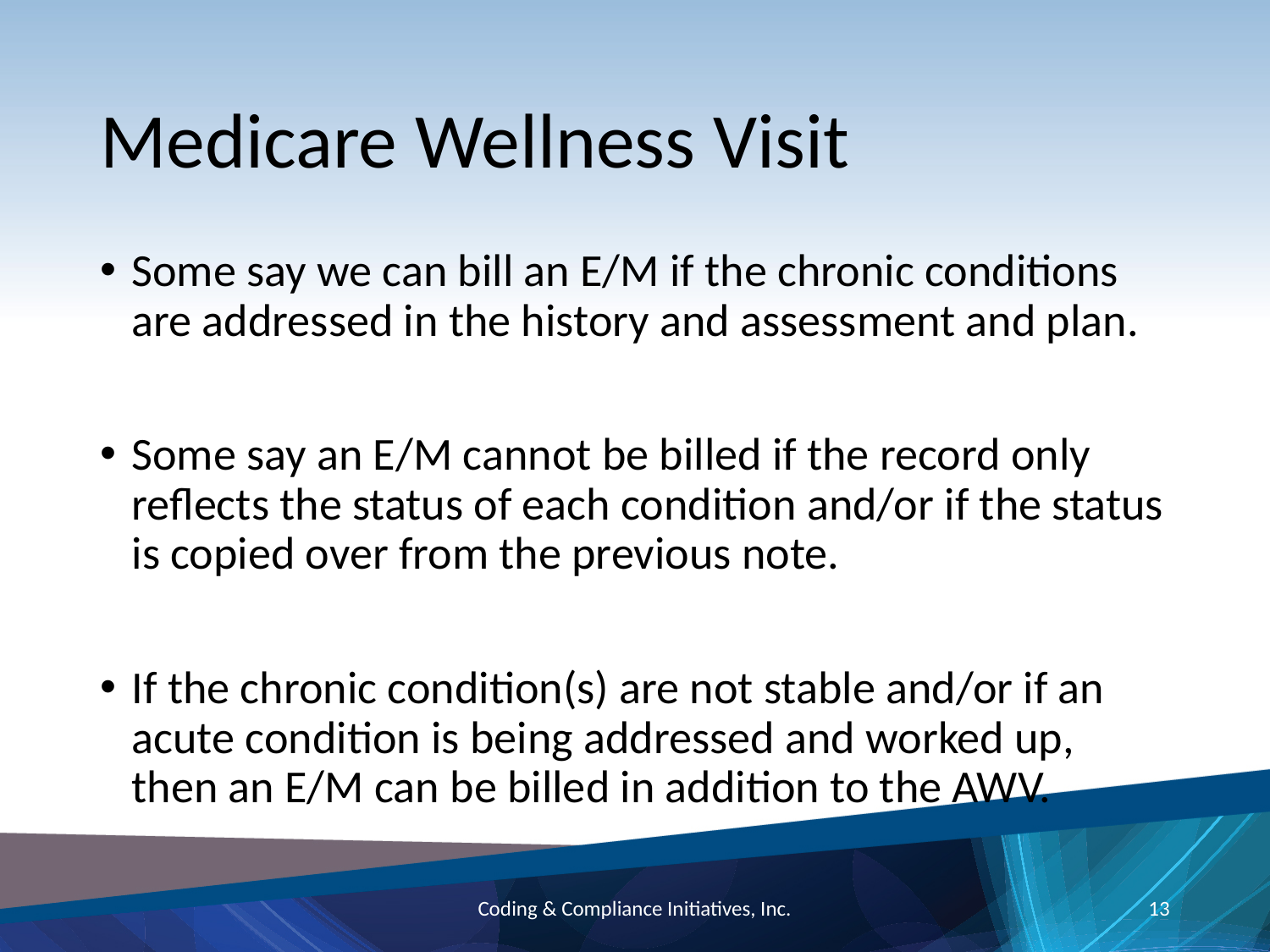

# Medicare Wellness Visit
Some say we can bill an E/M if the chronic conditions are addressed in the history and assessment and plan.

Some say an E/M cannot be billed if the record only reflects the status of each condition and/or if the status is copied over from the previous note.

If the chronic condition(s) are not stable and/or if an acute condition is being addressed and worked up, then an E/M can be billed in addition to the AWV.

Coding & Compliance Initiatives, Inc.
13